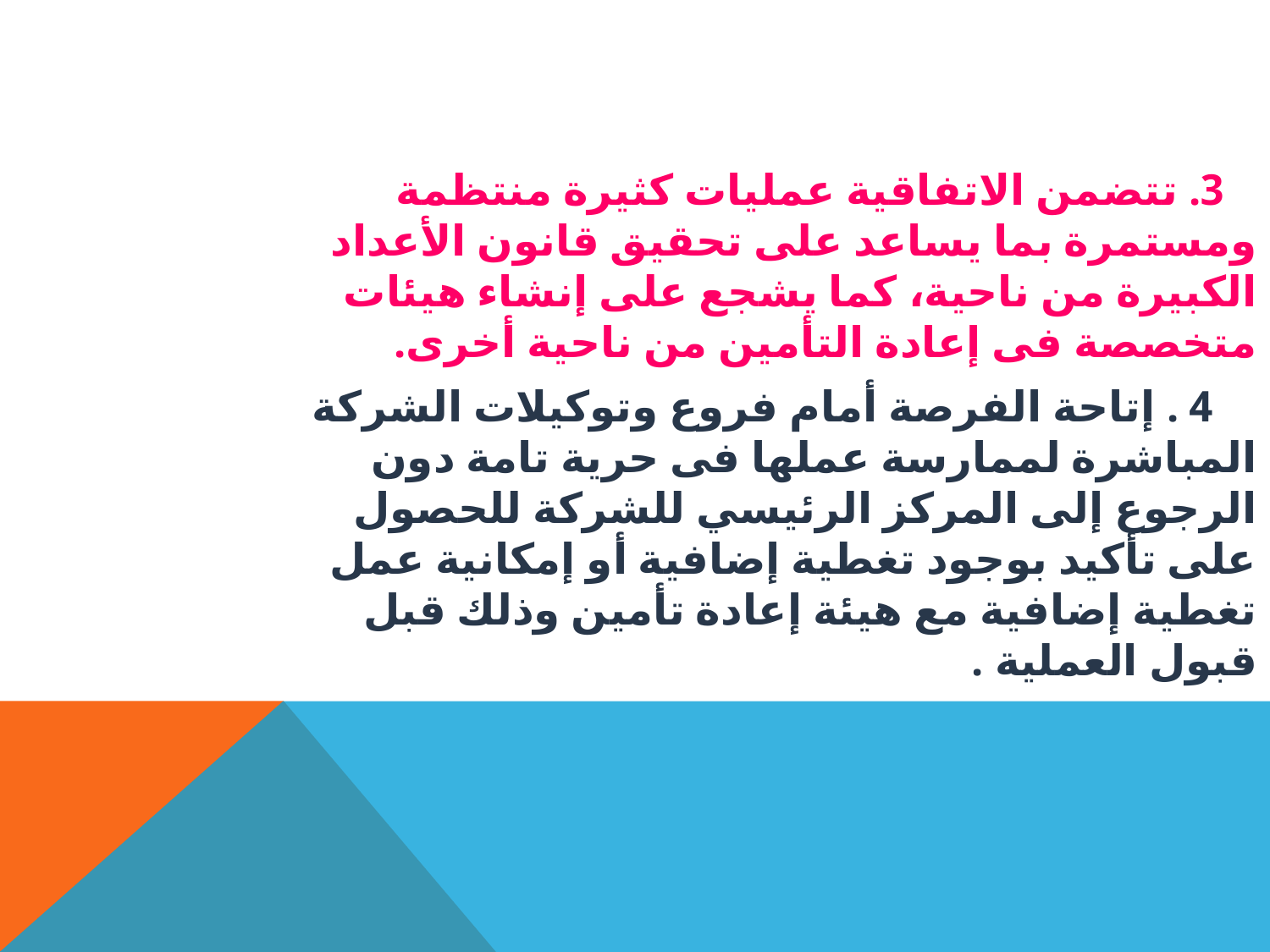

3. تتضمن الاتفاقية عمليات كثيرة منتظمة ومستمرة بما يساعد على تحقيق قانون الأعداد الكبيرة من ناحية، كما يشجع على إنشاء هيئات متخصصة فى إعادة التأمين من ناحية أخرى.
    4 . إتاحة الفرصة أمام فروع وتوكيلات الشركة المباشرة لممارسة عملها فى حرية تامة دون الرجوع إلى المركز الرئيسي للشركة للحصول على تأكيد بوجود تغطية إضافية أو إمكانية عمل تغطية إضافية مع هيئة إعادة تأمين وذلك قبل قبول العملية .